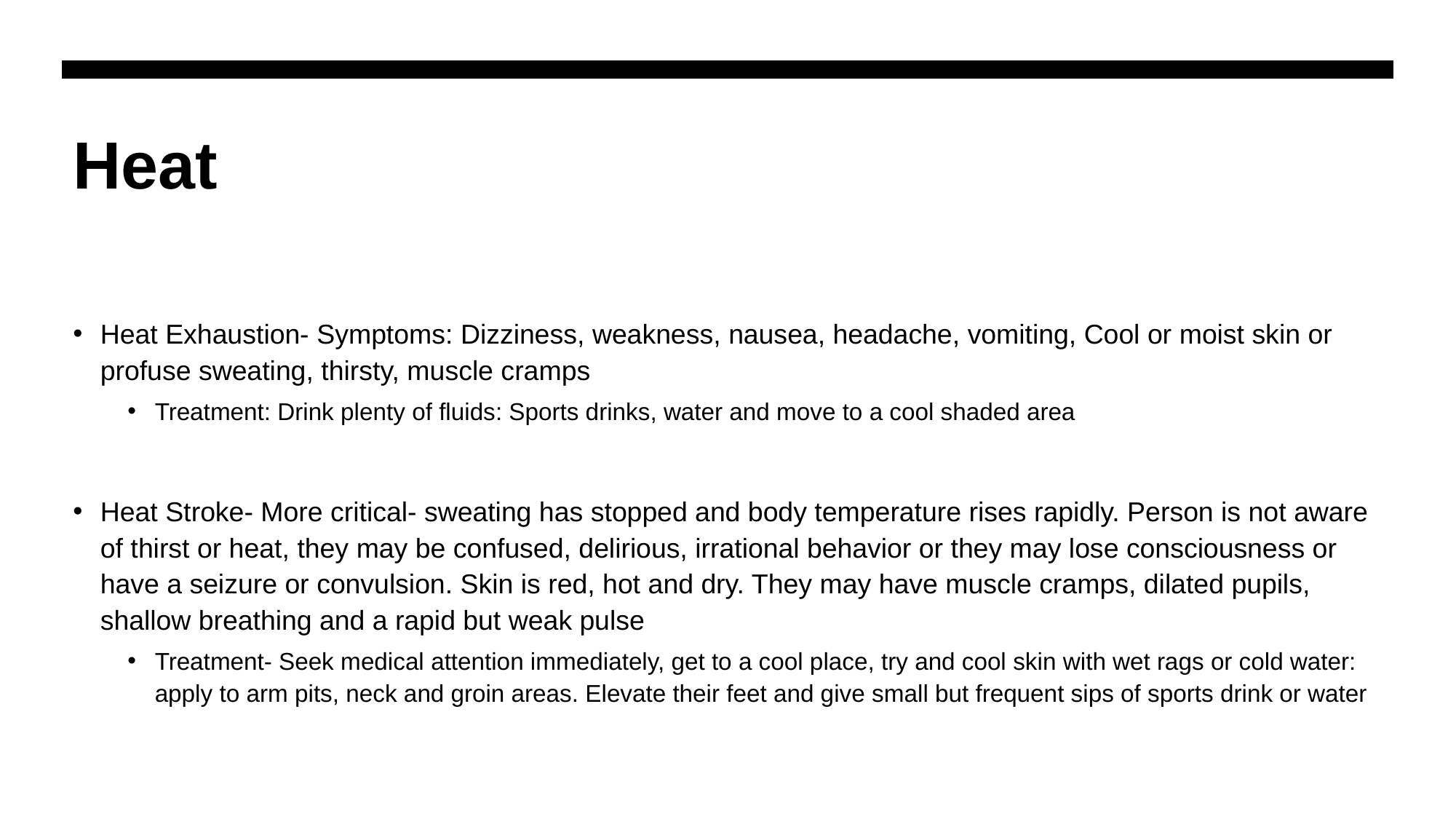

# Heat
Heat Exhaustion- Symptoms: Dizziness, weakness, nausea, headache, vomiting, Cool or moist skin or profuse sweating, thirsty, muscle cramps
Treatment: Drink plenty of fluids: Sports drinks, water and move to a cool shaded area

Heat Stroke- More critical- sweating has stopped and body temperature rises rapidly. Person is not aware of thirst or heat, they may be confused, delirious, irrational behavior or they may lose consciousness or have a seizure or convulsion. Skin is red, hot and dry. They may have muscle cramps, dilated pupils, shallow breathing and a rapid but weak pulse
Treatment- Seek medical attention immediately, get to a cool place, try and cool skin with wet rags or cold water: apply to arm pits, neck and groin areas. Elevate their feet and give small but frequent sips of sports drink or water